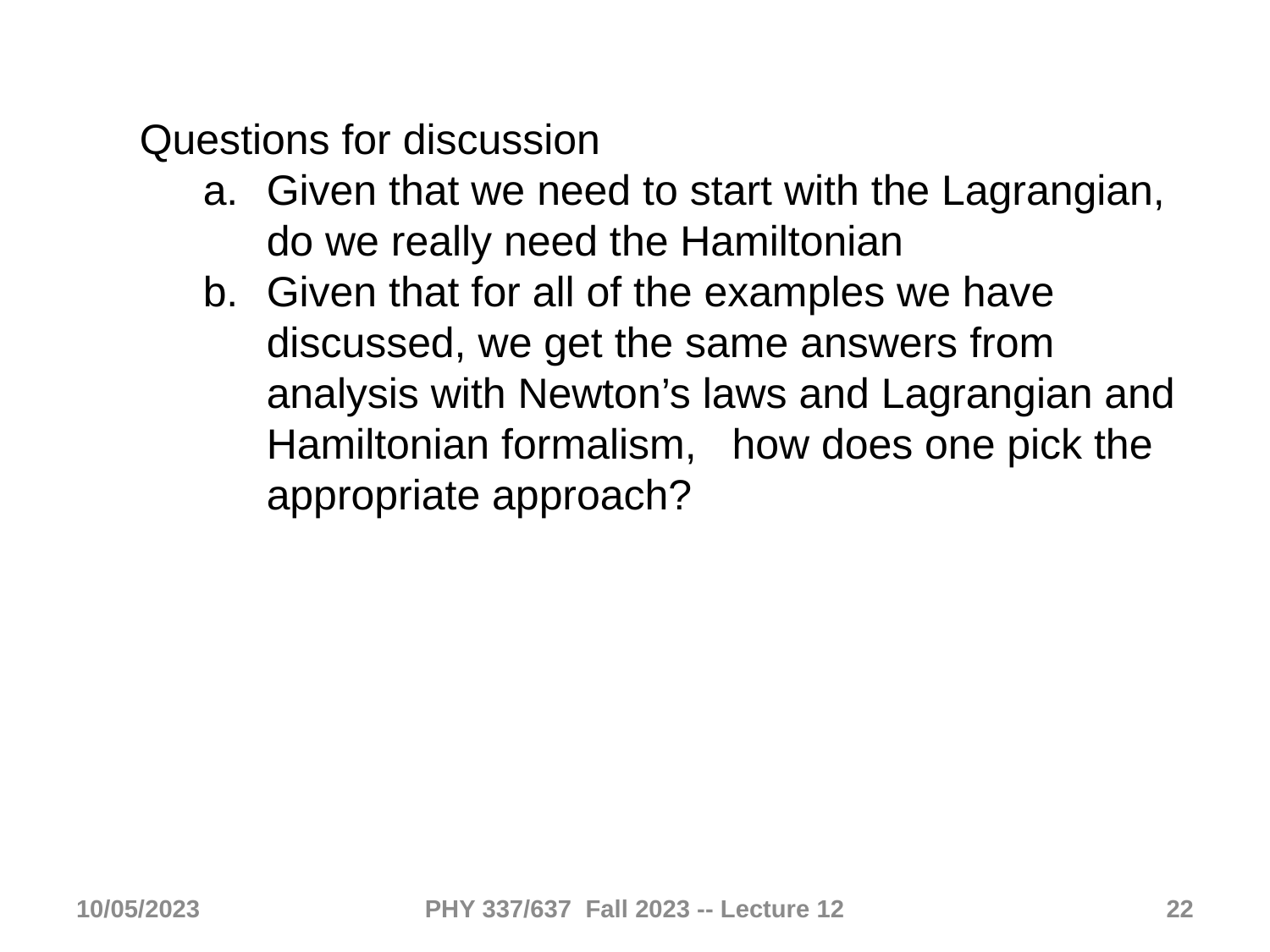

Questions for discussion
Given that we need to start with the Lagrangian, do we really need the Hamiltonian
Given that for all of the examples we have discussed, we get the same answers from analysis with Newton’s laws and Lagrangian and Hamiltonian formalism,   how does one pick the appropriate approach?
10/05/2023
PHY 337/637  Fall 2023 -- Lecture 12
22